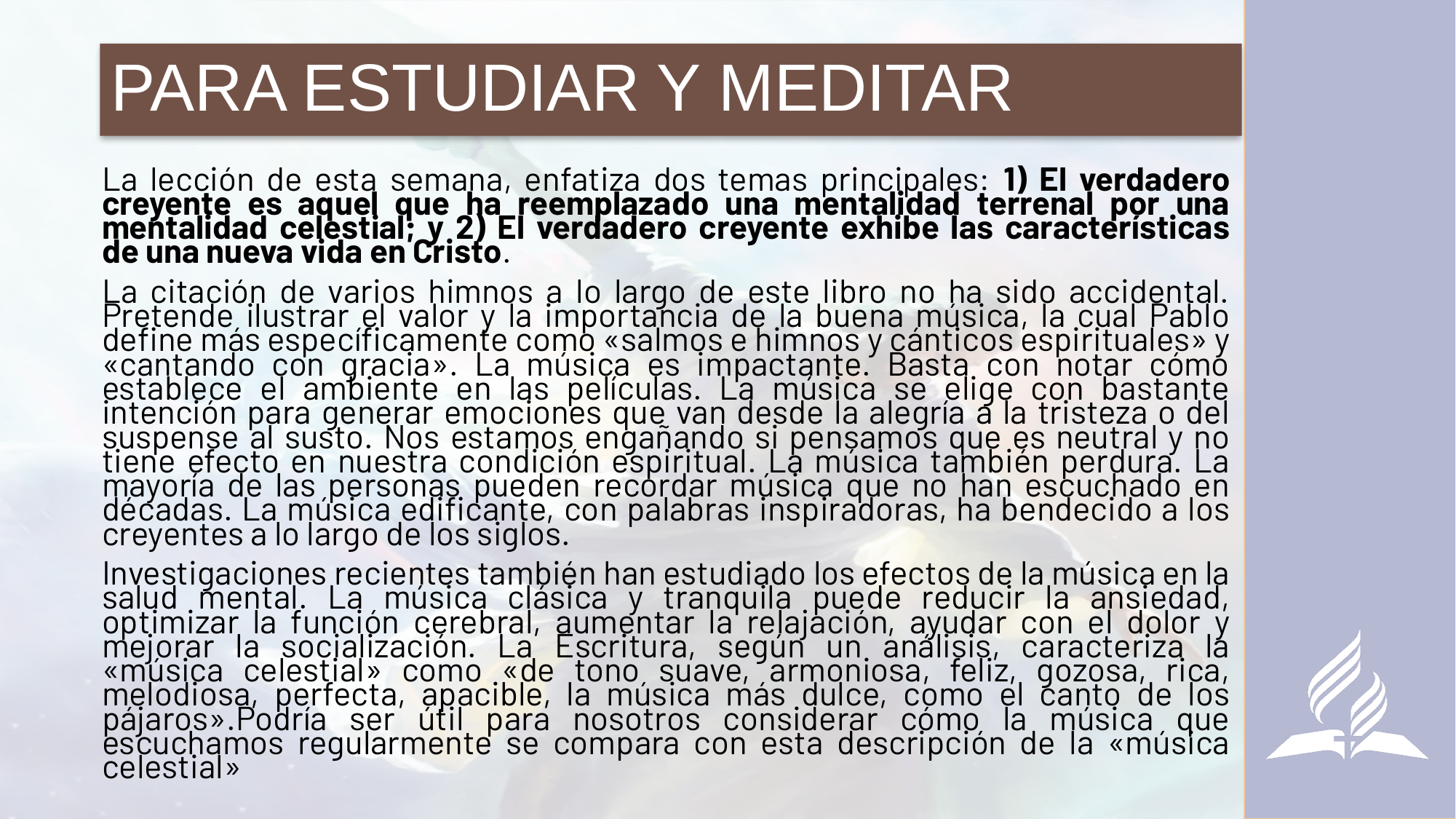

# PARA ESTUDIAR Y MEDITAR
La lección de esta semana, enfatiza dos temas principales: 1) El verdadero creyente es aquel que ha reemplazado una mentalidad terrenal por una mentalidad celestial; y 2) El verdadero creyente exhibe las características de una nueva vida en Cristo.
La citación de varios himnos a lo largo de este libro no ha sido accidental. Pretende ilustrar el valor y la importancia de la buena música, la cual Pablo define más específicamente como «salmos e himnos y cánticos espirituales» y «cantando con gracia». La música es impactante. Basta con notar cómo establece el ambiente en las películas. La música se elige con bastante intención para generar emociones que van desde la alegría a la tristeza o del suspense al susto. Nos estamos engañando si pensamos que es neutral y no tiene efecto en nuestra condición espiritual. La música también perdura. La mayoría de las personas pueden recordar música que no han escuchado en décadas. La música edificante, con palabras inspiradoras, ha bendecido a los creyentes a lo largo de los siglos.
Investigaciones recientes también han estudiado los efectos de la música en la salud mental. La música clásica y tranquila puede reducir la ansiedad, optimizar la función cerebral, aumentar la relajación, ayudar con el dolor y mejorar la socialización. La Escritura, según un análisis, caracteriza la «música celestial» como «de tono suave, armoniosa, feliz, gozosa, rica, melodiosa, perfecta, apacible, la música más dulce, como el canto de los pájaros».Podría ser útil para nosotros considerar cómo la música que escuchamos regularmente se compara con esta descripción de la «música celestial»